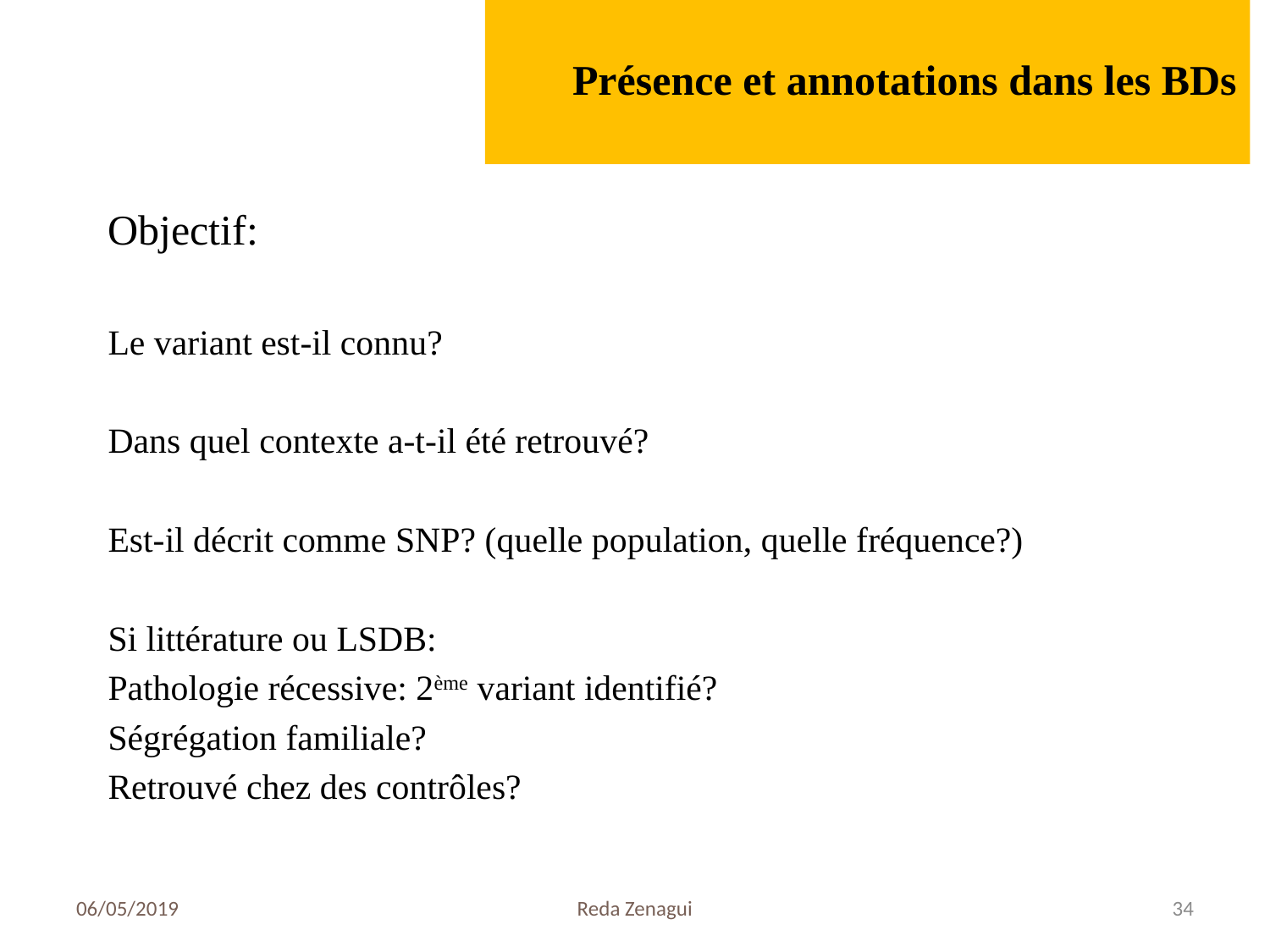

# Présence et annotations dans les BDs
Objectif:

Le variant est-il connu?

Dans quel contexte a-t-il été retrouvé?

Est-il décrit comme SNP? (quelle population, quelle fréquence?)

Si littérature ou LSDB:
Pathologie récessive: 2ème variant identifié?
Ségrégation familiale?
Retrouvé chez des contrôles?
06/05/2019
Reda Zenagui
34